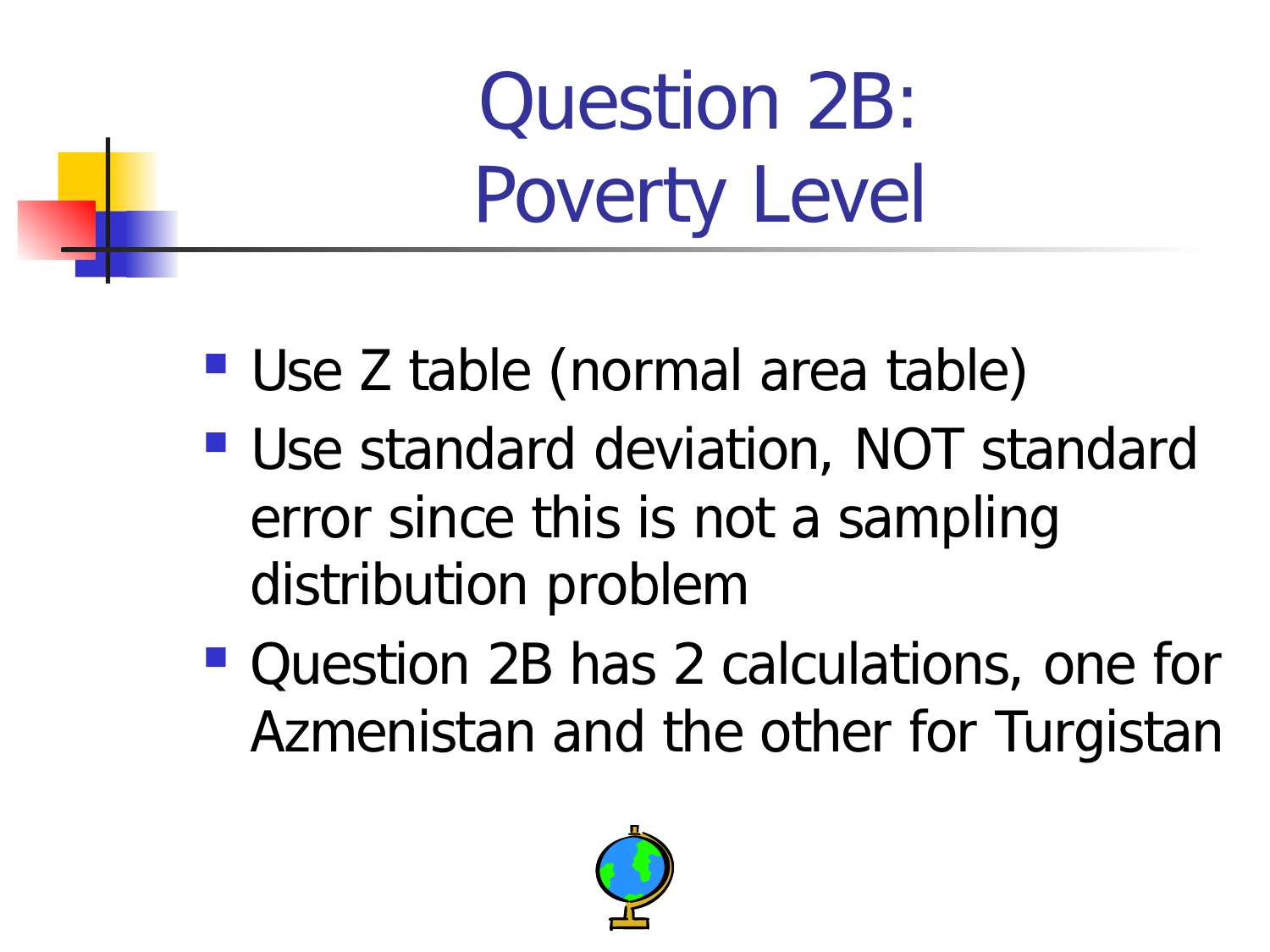

# Question 2B: Poverty Level
Use Z table (normal area table)
Use standard deviation, NOT standard error since this is not a sampling distribution problem
Question 2B has 2 calculations, one for Azmenistan and the other for Turgistan